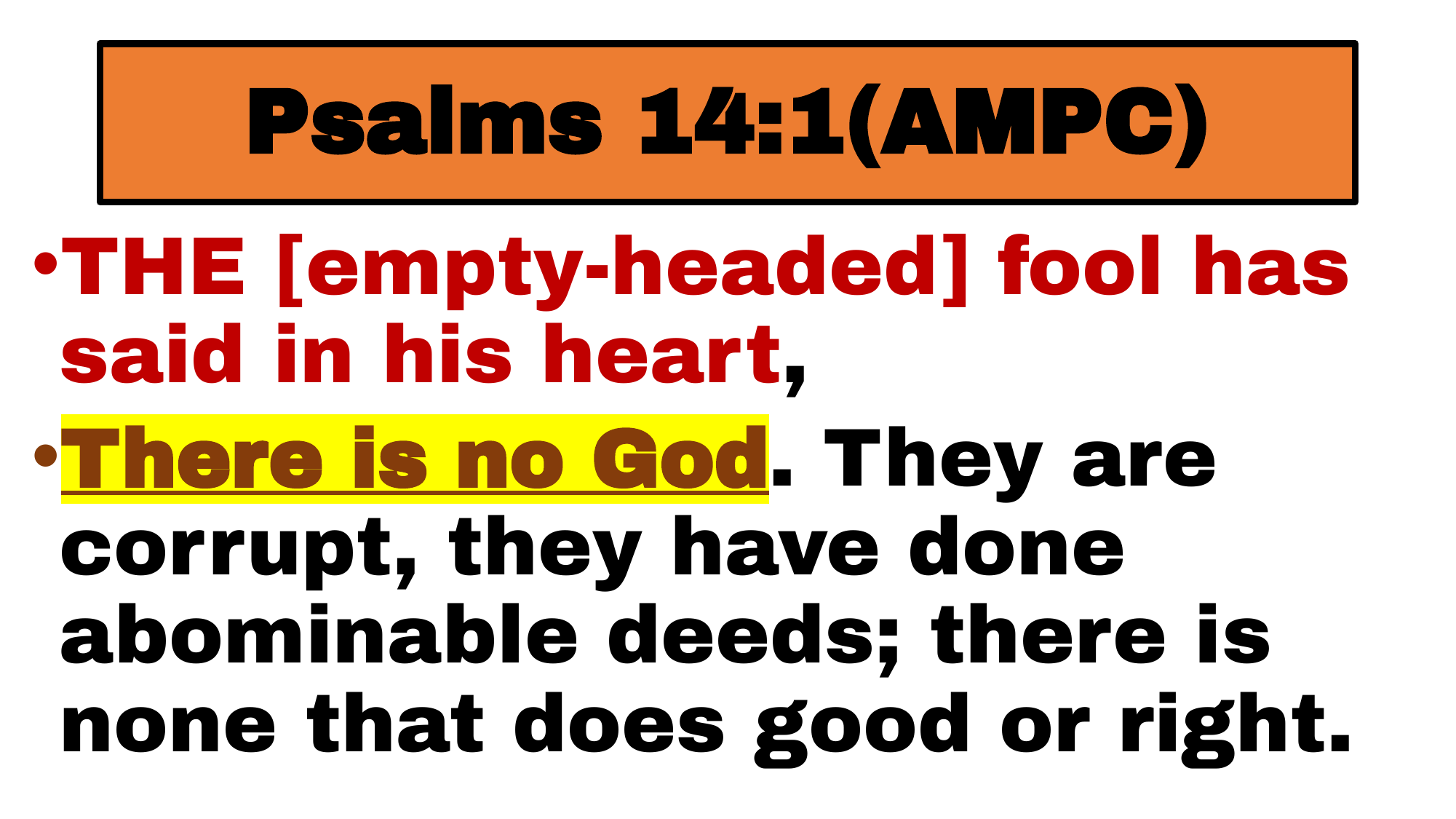

# Psalms 14:1(AMPC)
THE [empty-headed] fool has said in his heart,
There is no God. They are corrupt, they have done abominable deeds; there is none that does good or right.